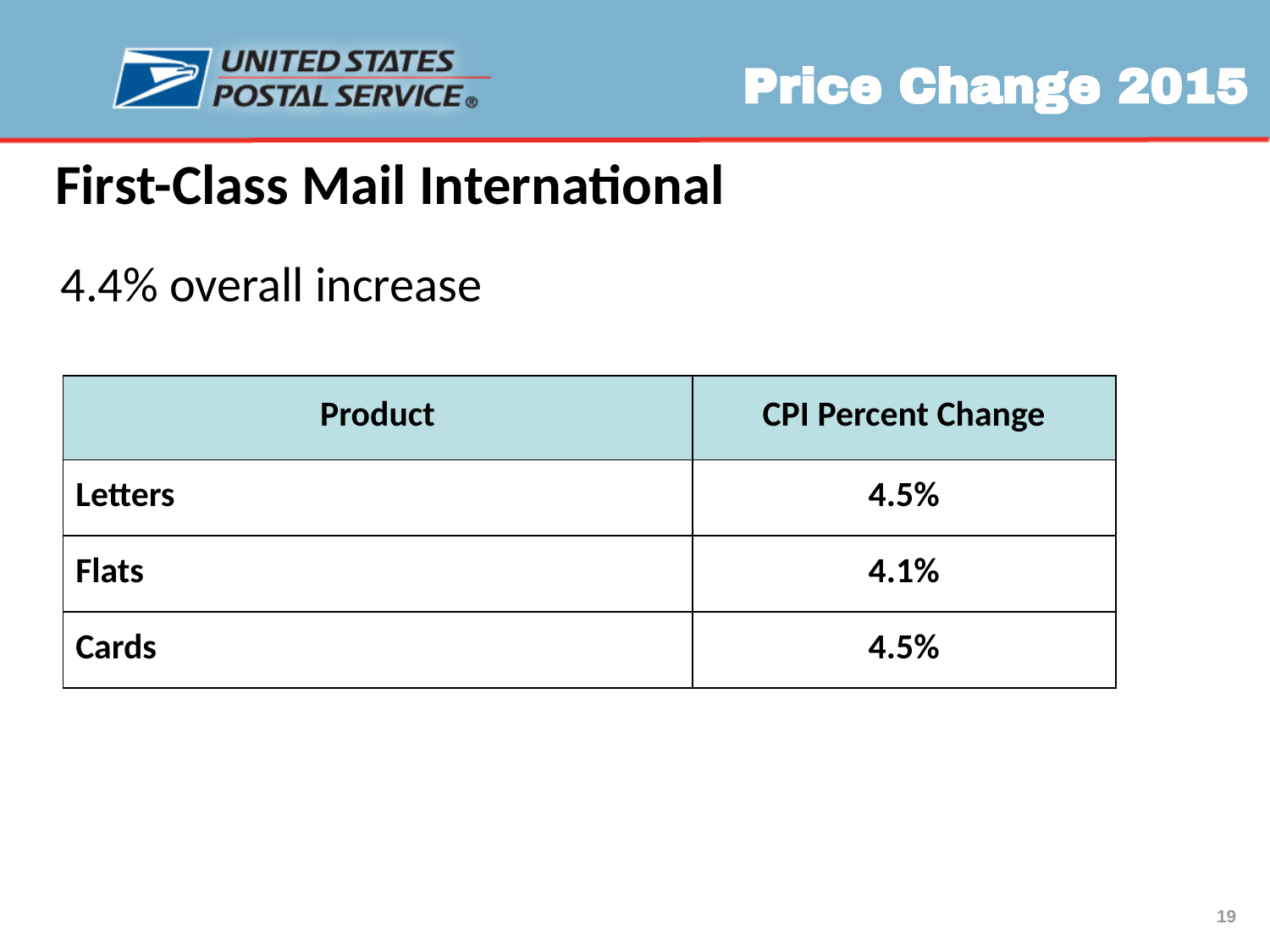

First-Class Mail International
4.4% overall increase

| Product | CPI Percent Change |
| --- | --- |
| Letters | 4.5% |
| Flats | 4.1% |
| Cards | 4.5% |
19